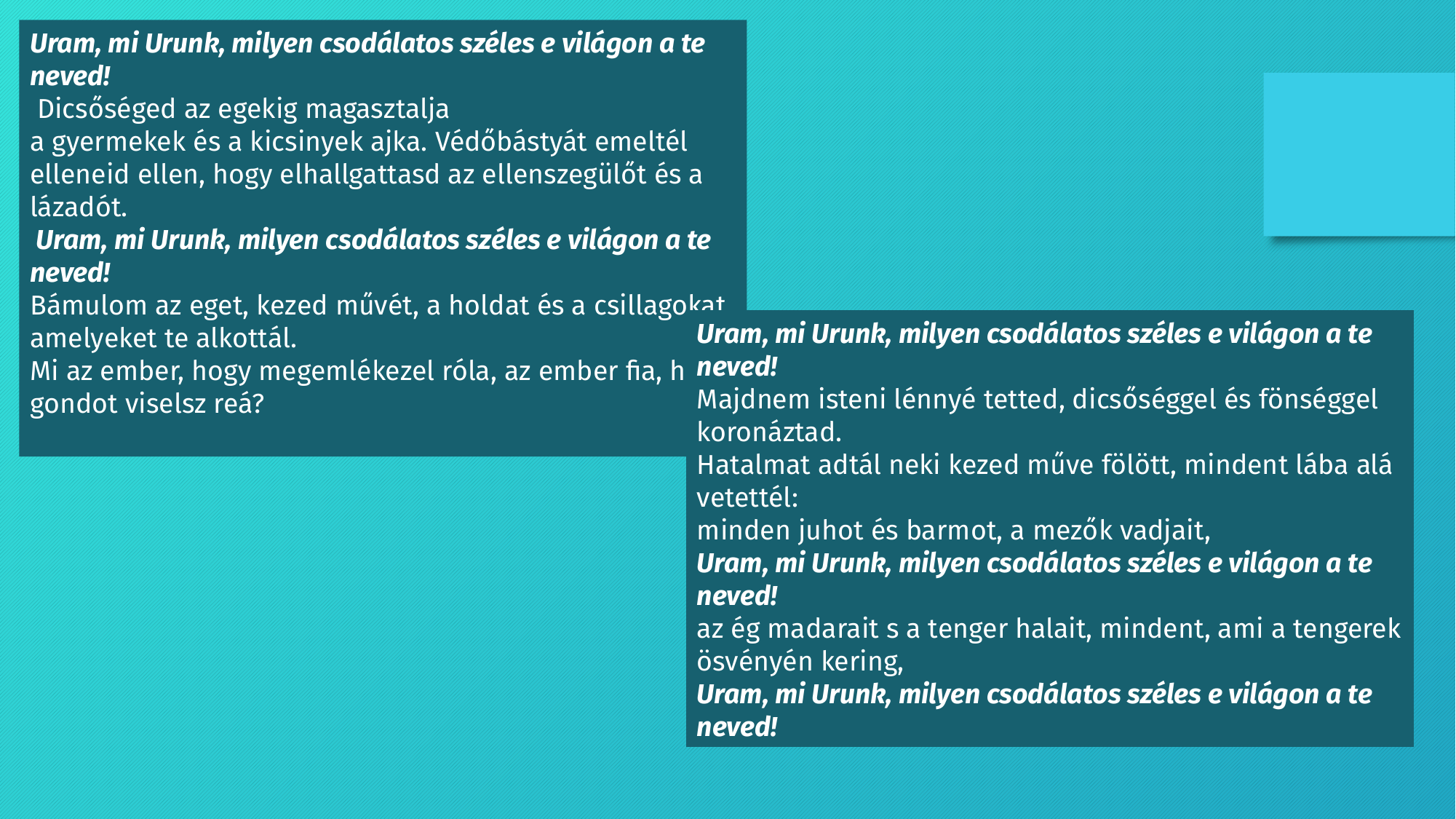

Uram, mi Urunk, milyen csodálatos széles e világon a te neved!
 Dicsőséged az egekig magasztalja
a gyermekek és a kicsinyek ajka. Védőbástyát emeltél elleneid ellen, hogy elhallgattasd az ellenszegülőt és a lázadót.
 Uram, mi Urunk, milyen csodálatos széles e világon a te neved!
Bámulom az eget, kezed művét, a holdat és a csillagokat, amelyeket te alkottál.
Mi az ember, hogy megemlékezel róla, az ember fia, hogy gondot viselsz reá?

Uram, mi Urunk, milyen csodálatos széles e világon a te neved!
Majdnem isteni lénnyé tetted, dicsőséggel és fönséggel koronáztad.
Hatalmat adtál neki kezed műve fölött, mindent lába alá vetettél:
minden juhot és barmot, a mezők vadjait,
Uram, mi Urunk, milyen csodálatos széles e világon a te neved!
az ég madarait s a tenger halait, mindent, ami a tengerek ösvényén kering,
Uram, mi Urunk, milyen csodálatos széles e világon a te neved!